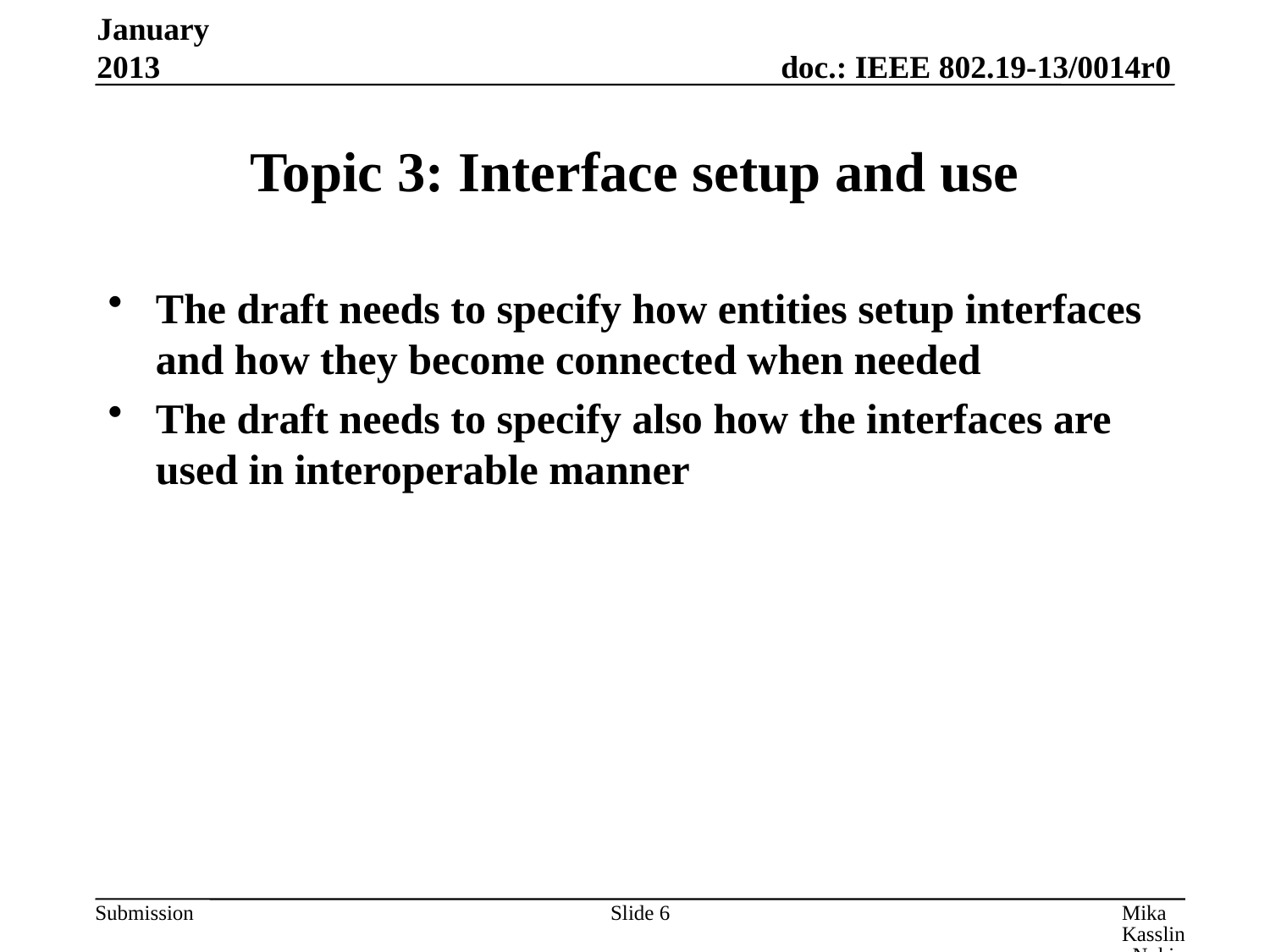

January 2013
# Topic 3: Interface setup and use
The draft needs to specify how entities setup interfaces and how they become connected when needed
The draft needs to specify also how the interfaces are used in interoperable manner
Slide 6
Mika Kasslin, Nokia